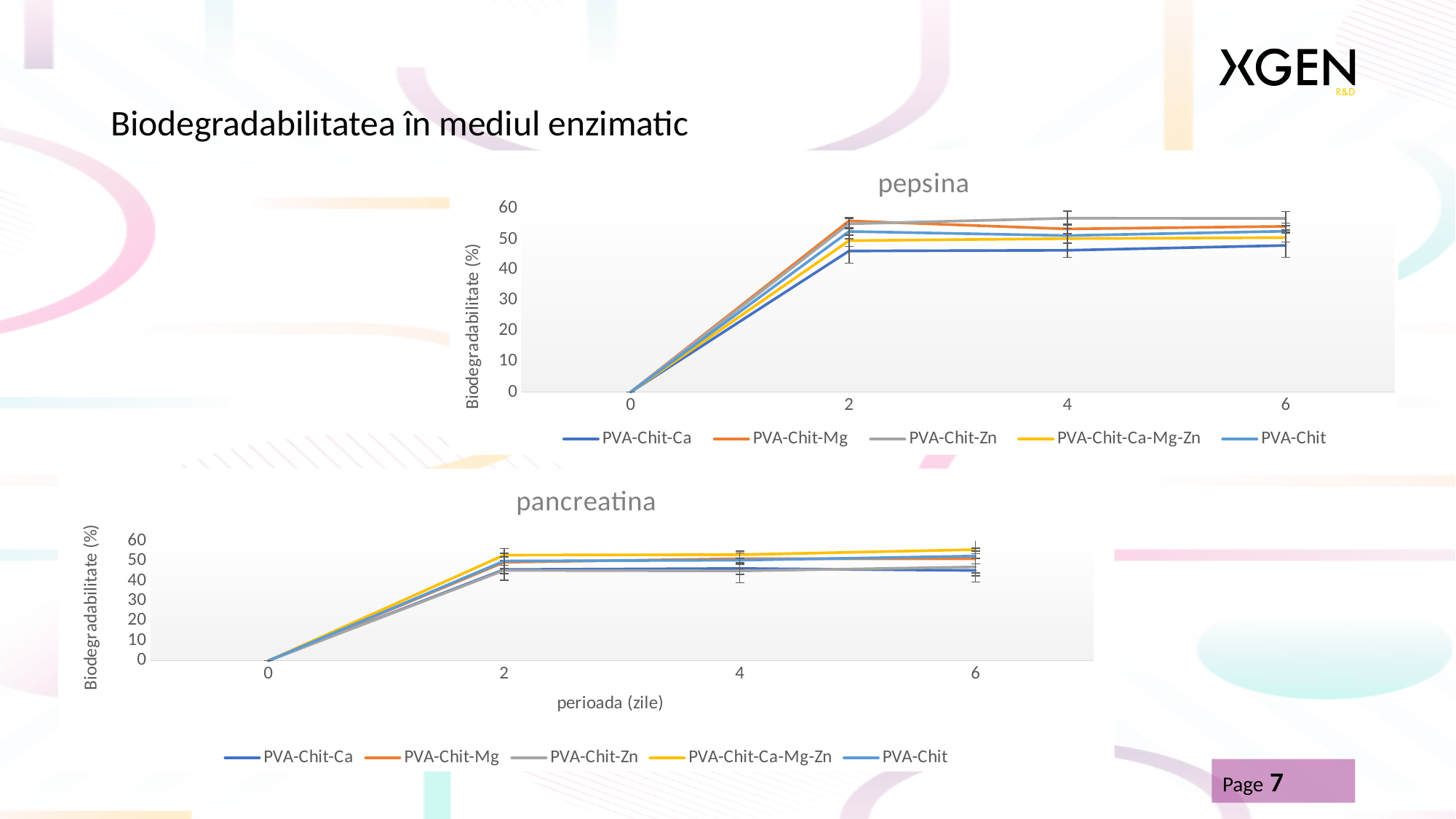

# Biodegradabilitatea în mediul enzimatic

### Chart: pepsina

| Category | PVA-Chit-Ca | PVA-Chit-Mg | PVA-Chit-Zn | PVA-Chit-Ca-Mg-Zn | PVA-Chit |
|---|---|---|---|---|---|
| 0 | 0.0 | 0.0 | 0.0 | 0.0 | 0.0 |
| 2 | 46.16706527397917 | 56.00939569514523 | 55.05373789265638 | 49.54351318391858 | 52.54594929883057 |
| 4 | 46.386014577638946 | 53.38347862734045 | 56.88858867164037 | 50.21394502655132 | 51.2115267712983 |
| 6 | 47.98170473773093 | 54.232584782067924 | 56.80959317909899 | 50.54822255611831 | 52.62848391858947 |

### Chart: pancreatina

| Category | PVA-Chit-Ca | PVA-Chit-Mg | PVA-Chit-Zn | PVA-Chit-Ca-Mg-Zn | PVA-Chit |
|---|---|---|---|---|---|
| 0 | 0.0 | 0.0 | 0.0 | 0.0 | 0.0 |
| 2 | 45.66059148645627 | 49.31255321715354 | 45.22480157154994 | 52.88578991931204 | 49.93028037637805 |
| 4 | 46.188131601433554 | 51.0674376810147 | 44.97883723889916 | 53.07470658514279 | 50.32897382211572 |
| 6 | 45.19717016689767 | 51.06473940787393 | 46.95678991344721 | 55.63018516845208 | 52.42701735587524 |
Page 7